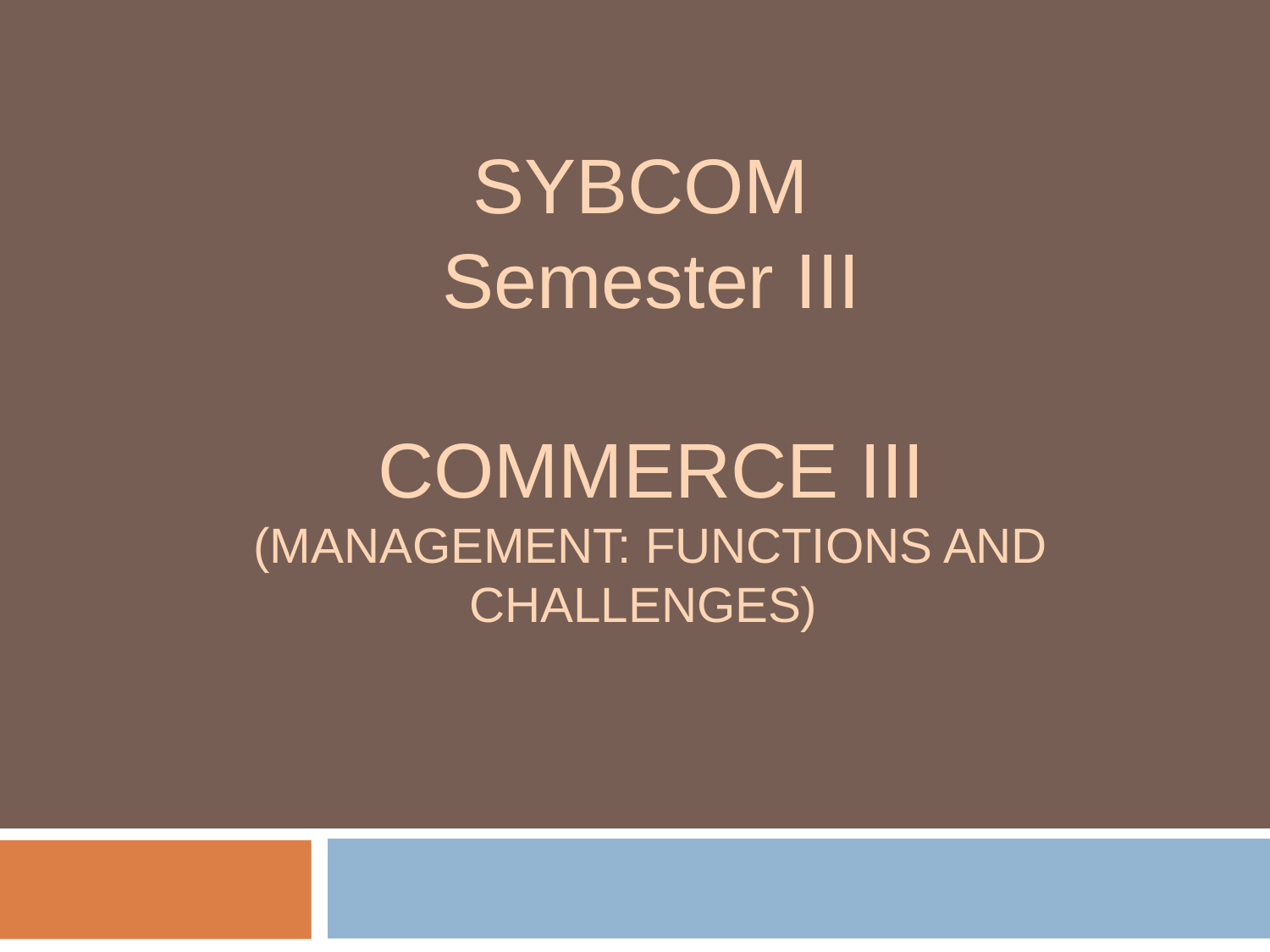

SYBCOM
Semester III

COMMERCE III
(MANAGEMENT: FUNCTIONS AND CHALLENGES)